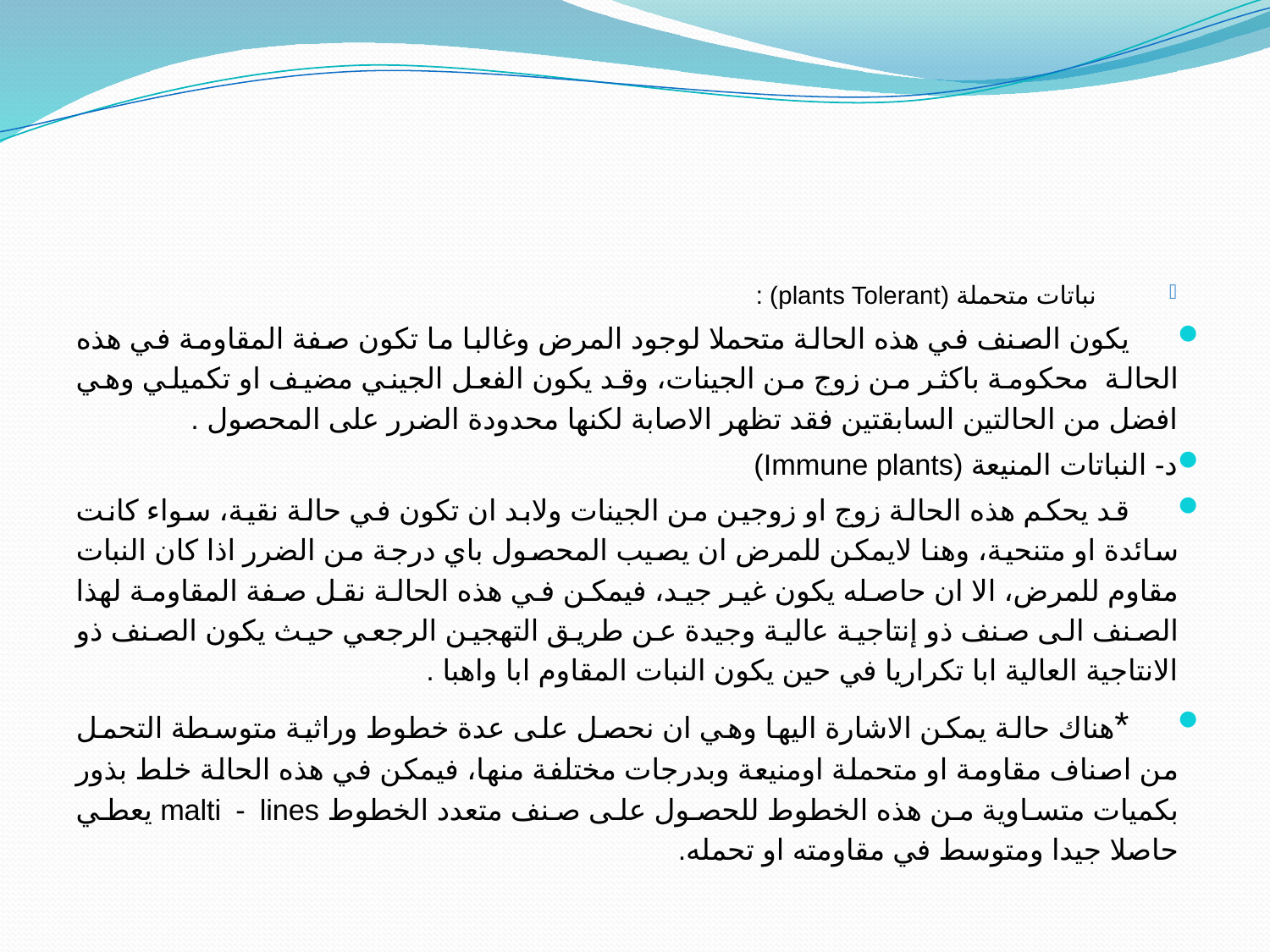

#
نباتات متحملة (plants Tolerant) :
      يكون الصنف في هذه الحالة متحملا لوجود المرض وغالبا ما تكون صفة المقاومة في هذه الحالة  محكومة باكثر من زوج من الجينات، وقد يكون الفعل الجيني مضيف او تكميلي وهي افضل من الحالتين السابقتين فقد تظهر الاصابة لكنها محدودة الضرر على المحصول .
د- النباتات المنيعة (Immune plants)
      قد يحكم هذه الحالة زوج او زوجين من الجينات ولابد ان تكون في حالة نقية، سواء كانت سائدة او متنحية، وهنا لايمكن للمرض ان يصيب المحصول باي درجة من الضرر اذا كان النبات مقاوم للمرض، الا ان حاصله يكون غير جيد، فيمكن في هذه الحالة نقل صفة المقاومة لهذا الصنف الى صنف ذو إنتاجية عالية وجيدة عن طريق التهجين الرجعي حيث يكون الصنف ذو الانتاجية العالية ابا تكراريا في حين يكون النبات المقاوم ابا واهبا .
      *هناك حالة يمكن الاشارة اليها وهي ان نحصل على عدة خطوط وراثية متوسطة التحمل من اصناف مقاومة او متحملة اومنيعة وبدرجات مختلفة منها، فيمكن في هذه الحالة خلط بذور بكميات متساوية من هذه الخطوط للحصول على صنف متعدد الخطوط malti - lines يعطي حاصلا جيدا ومتوسط في مقاومته او تحمله.